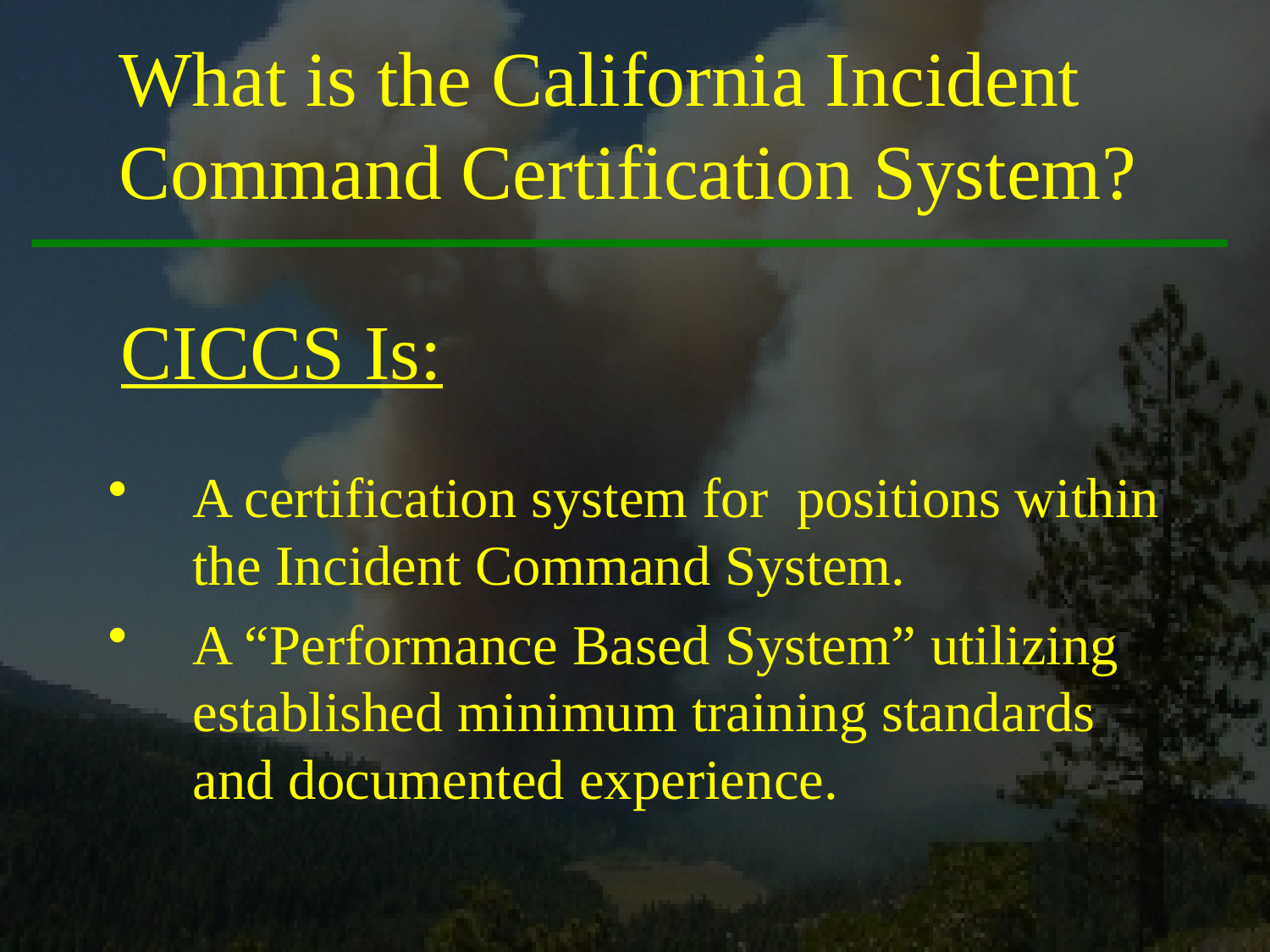

# What is the California Incident Command Certification System?
CICCS Is:
A certification system for  positions within the Incident Command System.
A “Performance Based System” utilizing established minimum training standards and documented experience.